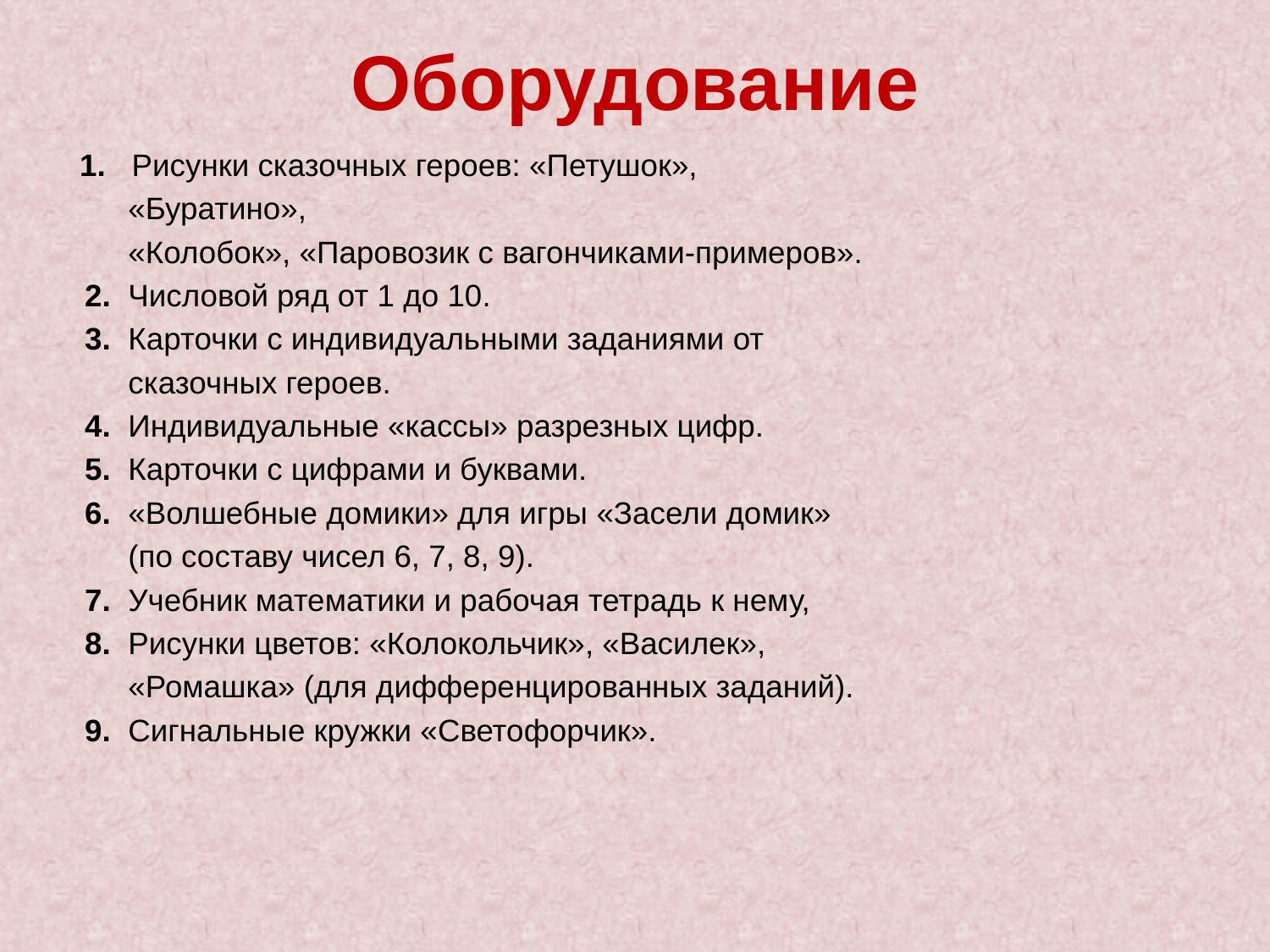

# Оборудование
 1.   Рисунки сказочных героев: «Петушок»,
      «Буратино»,
      «Колобок», «Паровозик с вагончиками-примеров».
 2.  Числовой ряд от 1 до 10.
 3.  Карточки с индивидуальными заданиями от
      сказочных героев.
 4.  Индивидуальные «кассы» разрезных цифр.
 5.  Карточки с цифрами и буквами.
 6.  «Волшебные домики» для игры «Засели домик»
      (по составу чисел 6, 7, 8, 9).
 7.  Учебник математики и рабочая тетрадь к нему,
 8.  Рисунки цветов: «Колокольчик», «Василек»,
      «Ромашка» (для дифференцированных заданий).
 9.  Сигнальные кружки «Светофорчик».